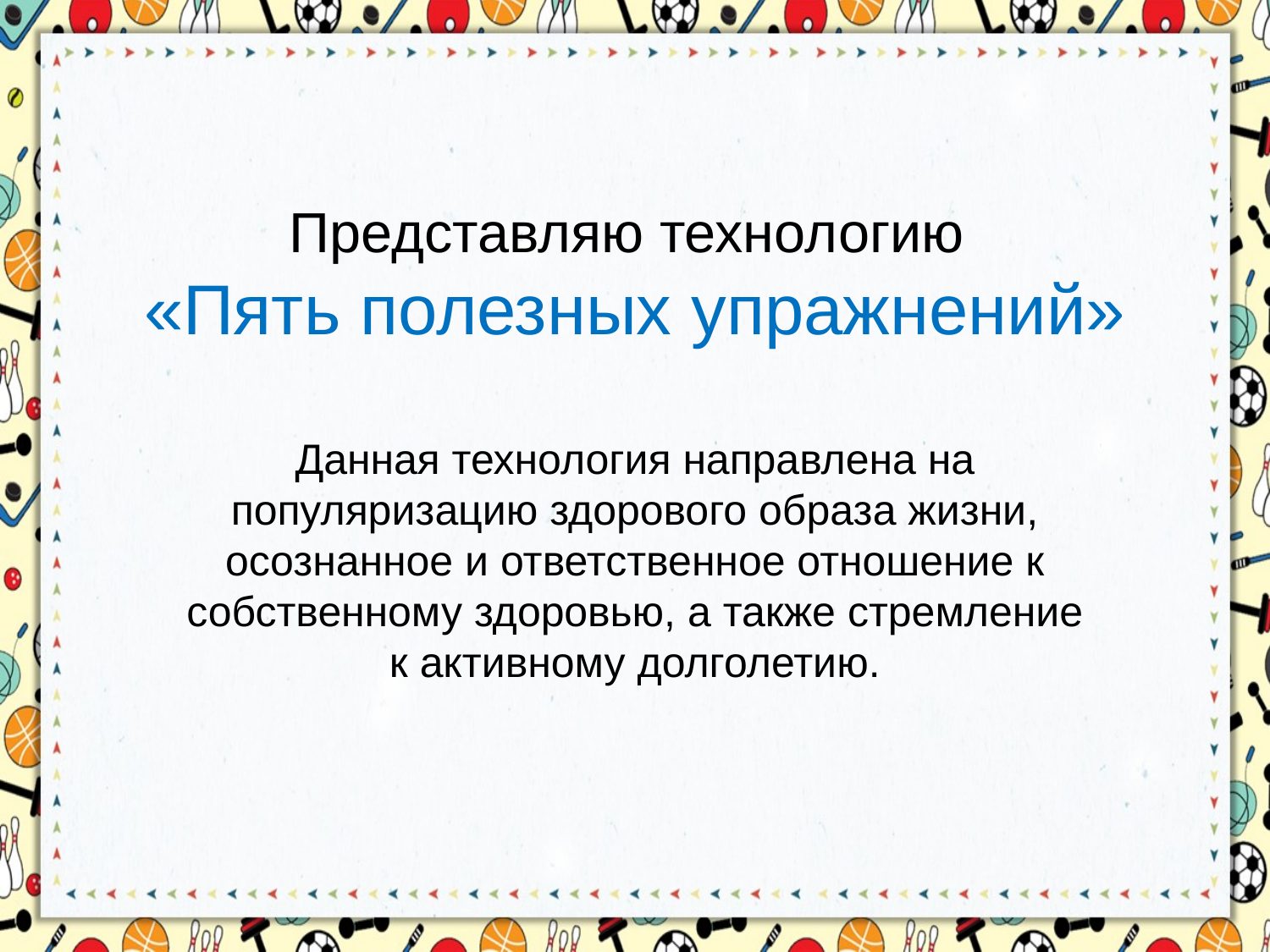

Представляю технологию
«Пять полезных упражнений»
Данная технология направлена на популяризацию здорового образа жизни, осознанное и ответственное отношение к собственному здоровью, а также стремление к активному долголетию.